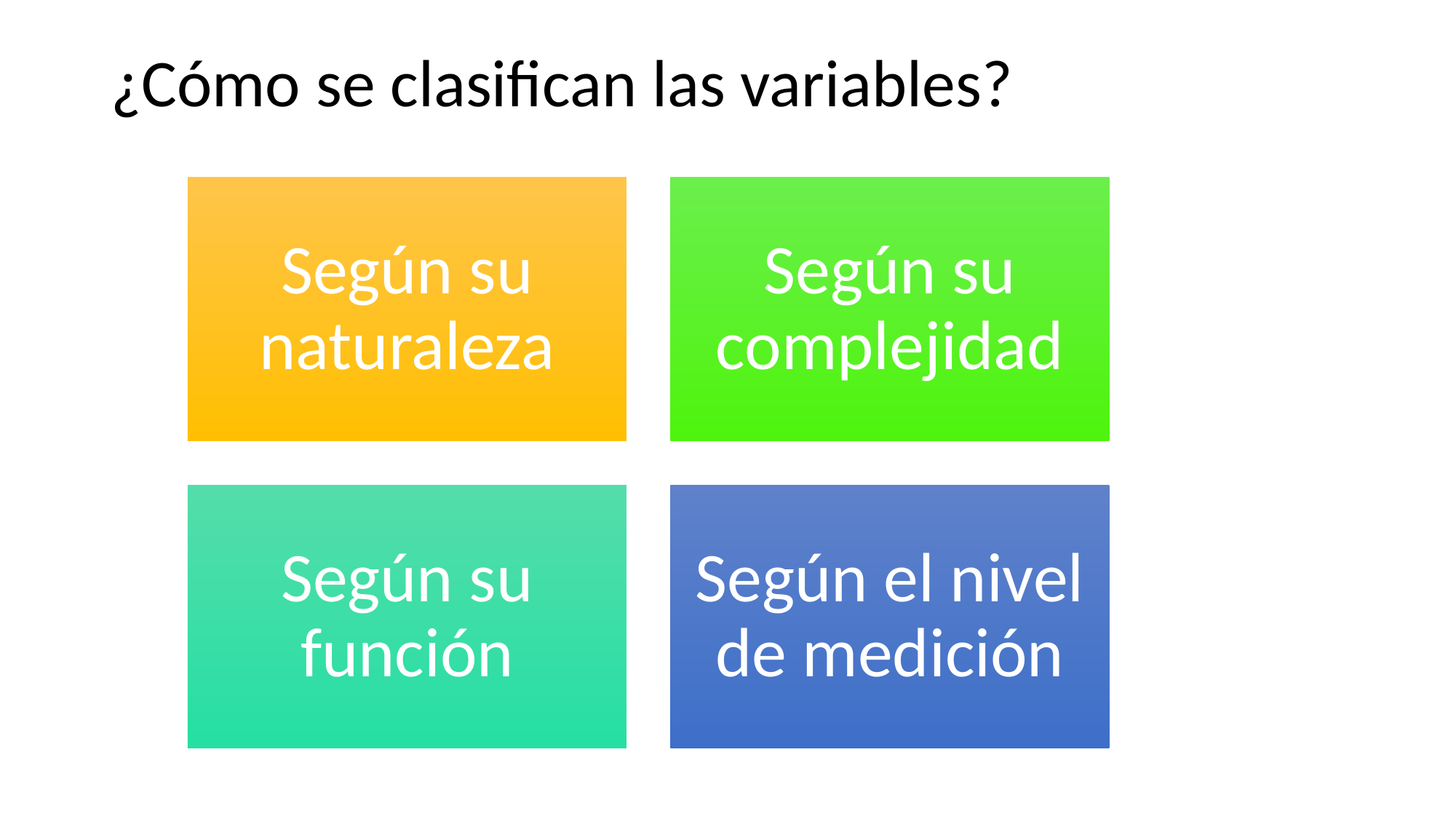

¿Cómo se clasifican las variables?
Según su naturaleza
Según su complejidad
Según su función
Según el nivel de medición